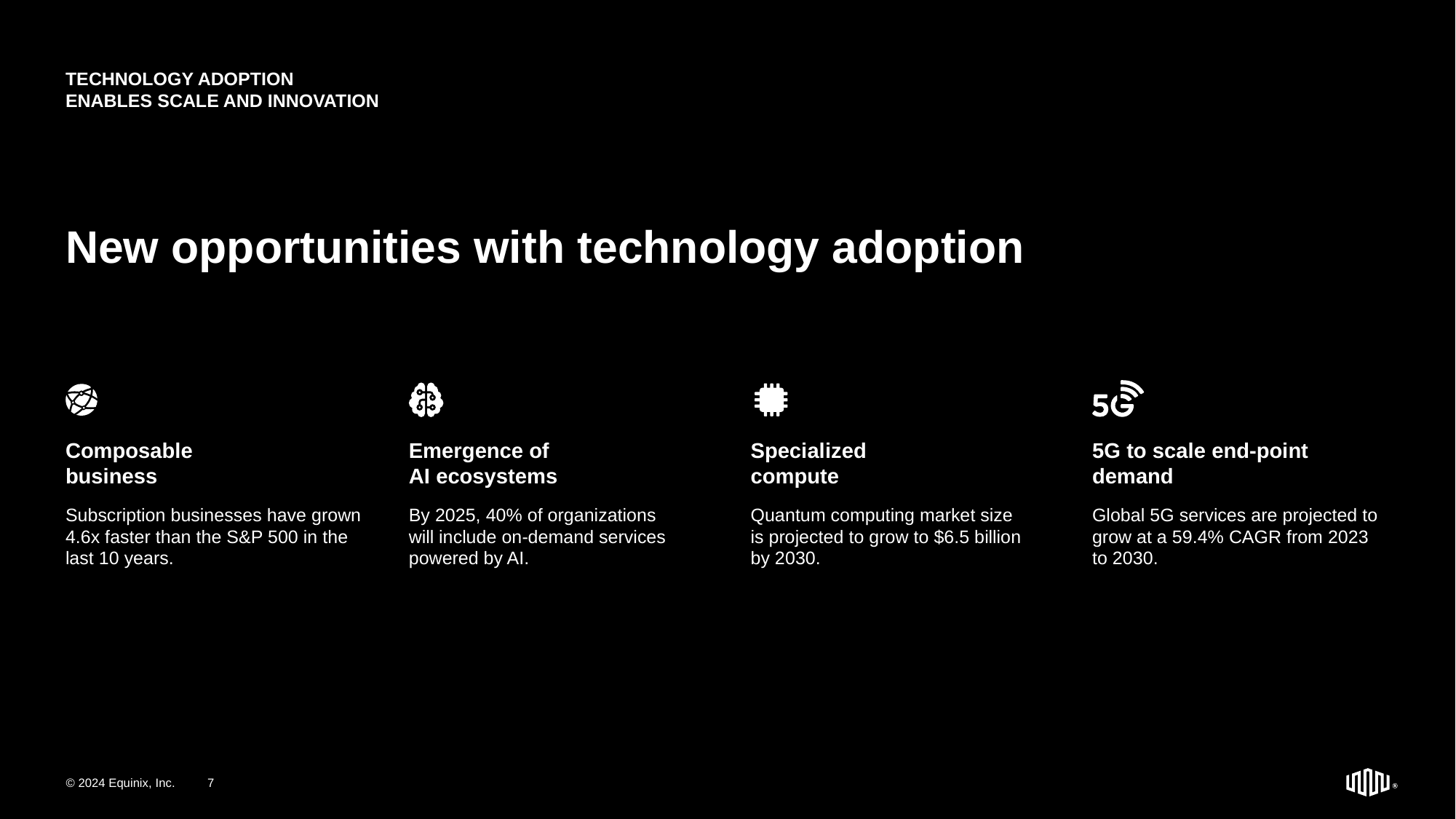

# New opportunities with technology adoption
TECHNOLOGY ADOPTION
ENABLES SCALE AND INNOVATION

Composable
business
Subscription businesses have grown 4.6x faster than the S&P 500 in the last 10 years.

Emergence of
AI ecosystems
By 2025, 40% of organizations
will include on-demand services powered by AI.

Specialized
compute
Quantum computing market size
is projected to grow to $6.5 billion
by 2030.

5G to scale end-point demand
Global 5G services are projected to grow at a 59.4% CAGR from 2023
to 2030.

© 2024 Equinix, Inc.
7